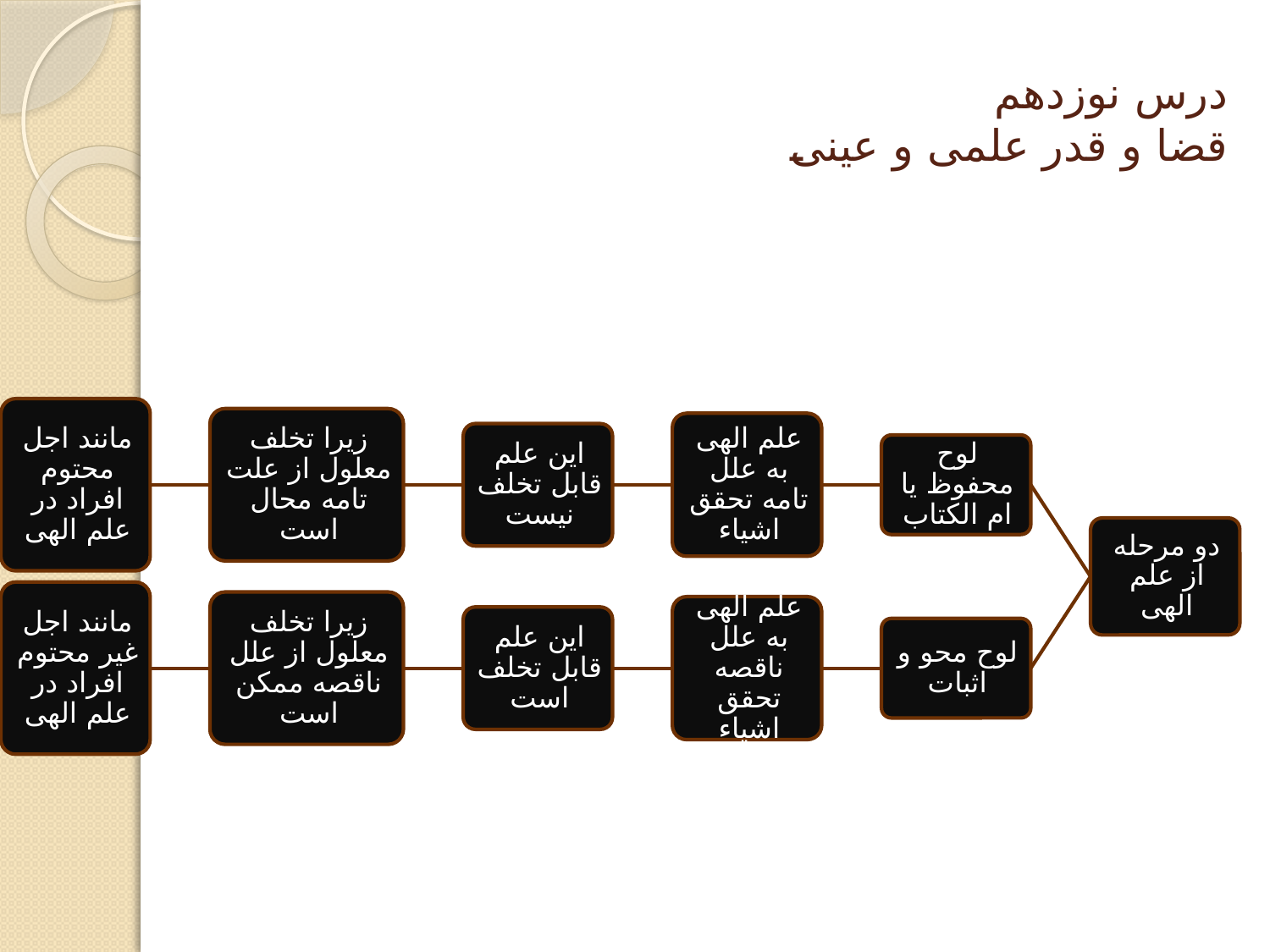

# درس نوزدهم قضا و قدر علمی و عینی
دو مرحله از علم الهی

لوح محفوظ یا ام الکتاب

علم الهی به علل تامه تحقق اشیاء

این علم قابل تخلف نیست

زیرا تخلف معلول از علت تامه محال است

مانند اجل محتوم افراد در علم الهی

لوح محو و اثبات

علم الهی به علل ناقصه تحقق اشیاء

این علم قابل تخلف است

زیرا تخلف معلول از علل ناقصه ممکن است

مانند اجل غیر محتوم افراد در علم الهی